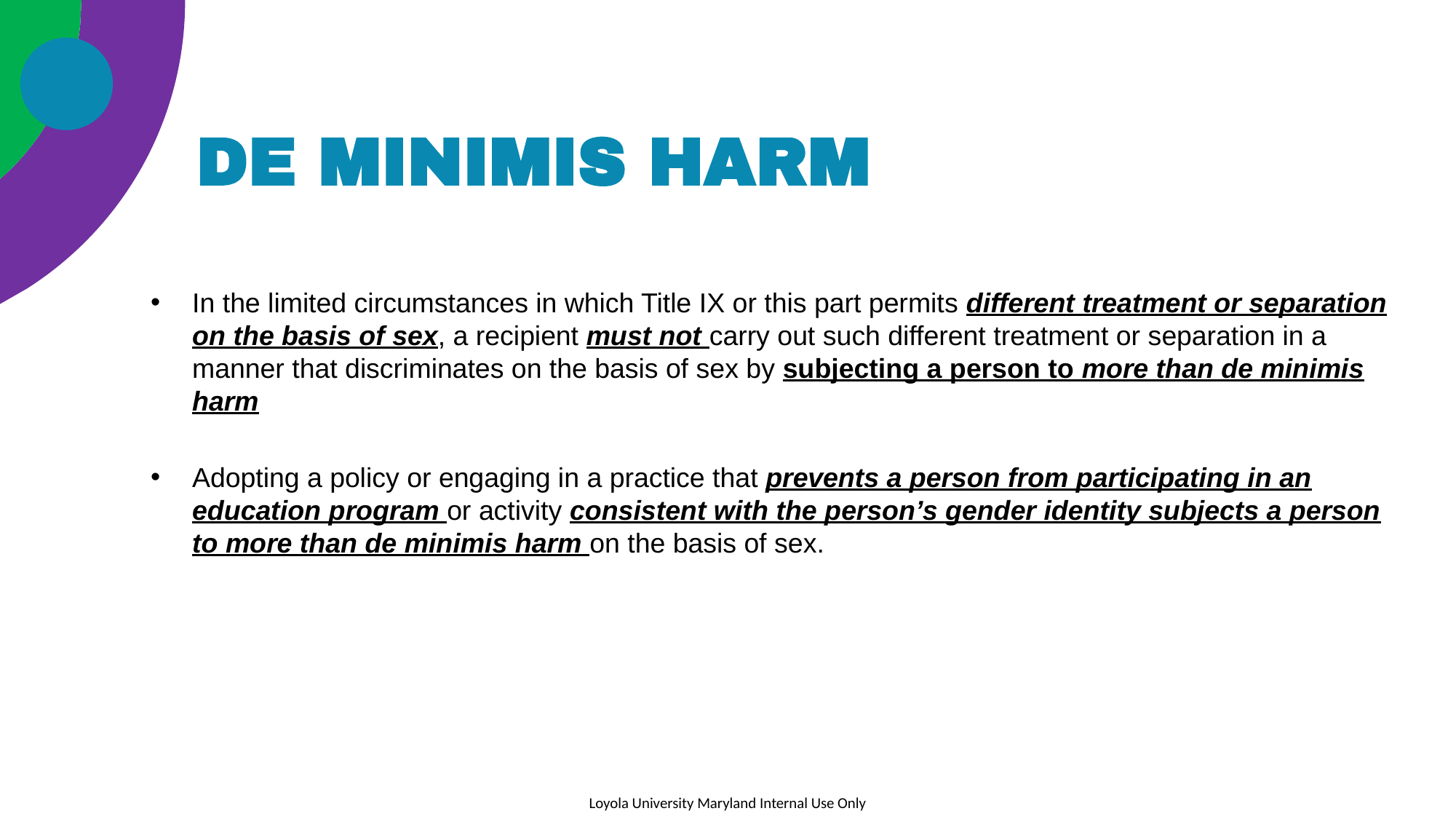

# De Minimis Harm
In the limited circumstances in which Title IX or this part permits different treatment or separation on the basis of sex, a recipient must not carry out such different treatment or separation in a manner that discriminates on the basis of sex by subjecting a person to more than de minimis harm

Adopting a policy or engaging in a practice that prevents a person from participating in an education program or activity consistent with the person’s gender identity subjects a person to more than de minimis harm on the basis of sex.